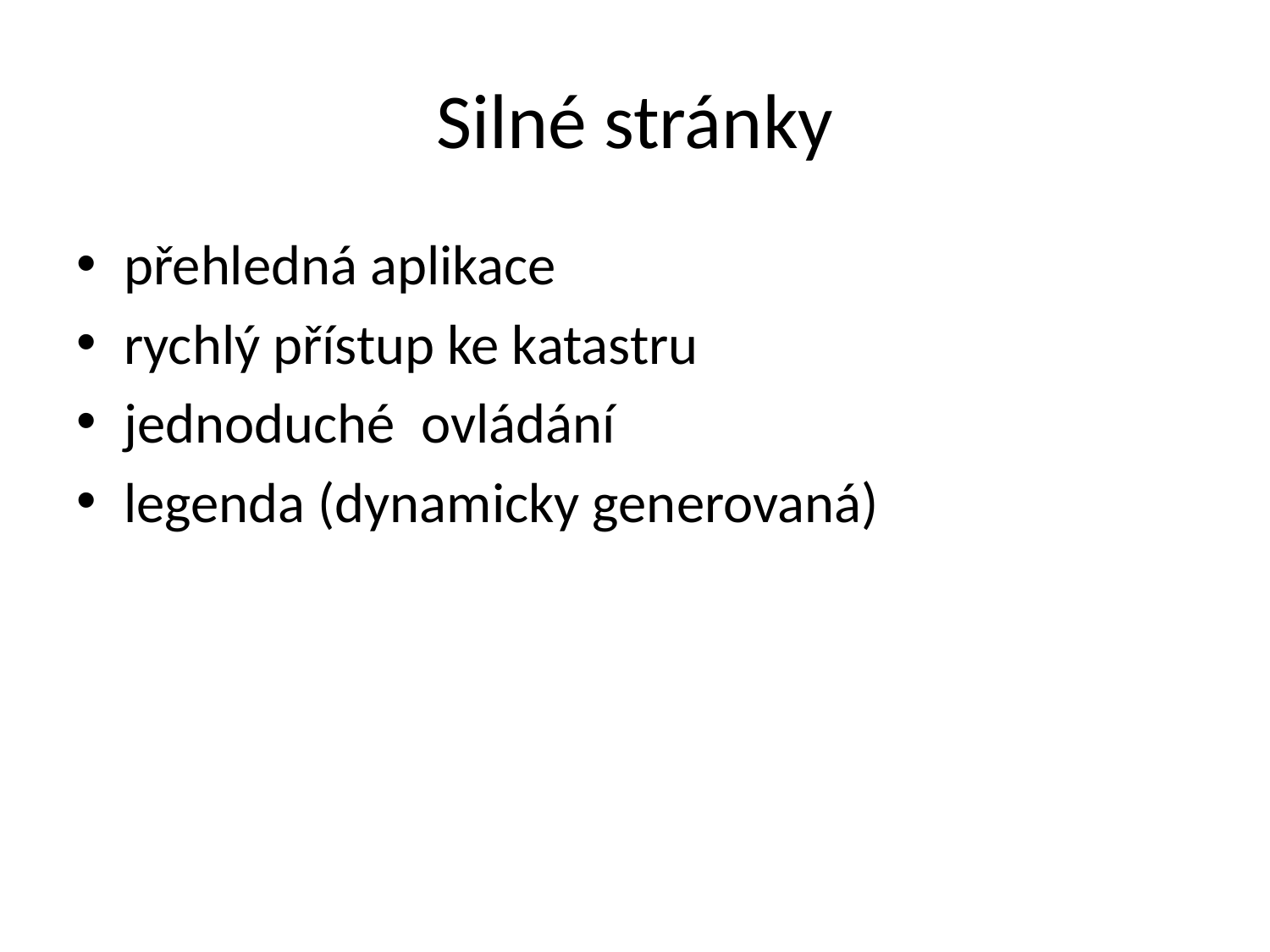

# Silné stránky
přehledná aplikace
rychlý přístup ke katastru
jednoduché  ovládání
legenda (dynamicky generovaná)